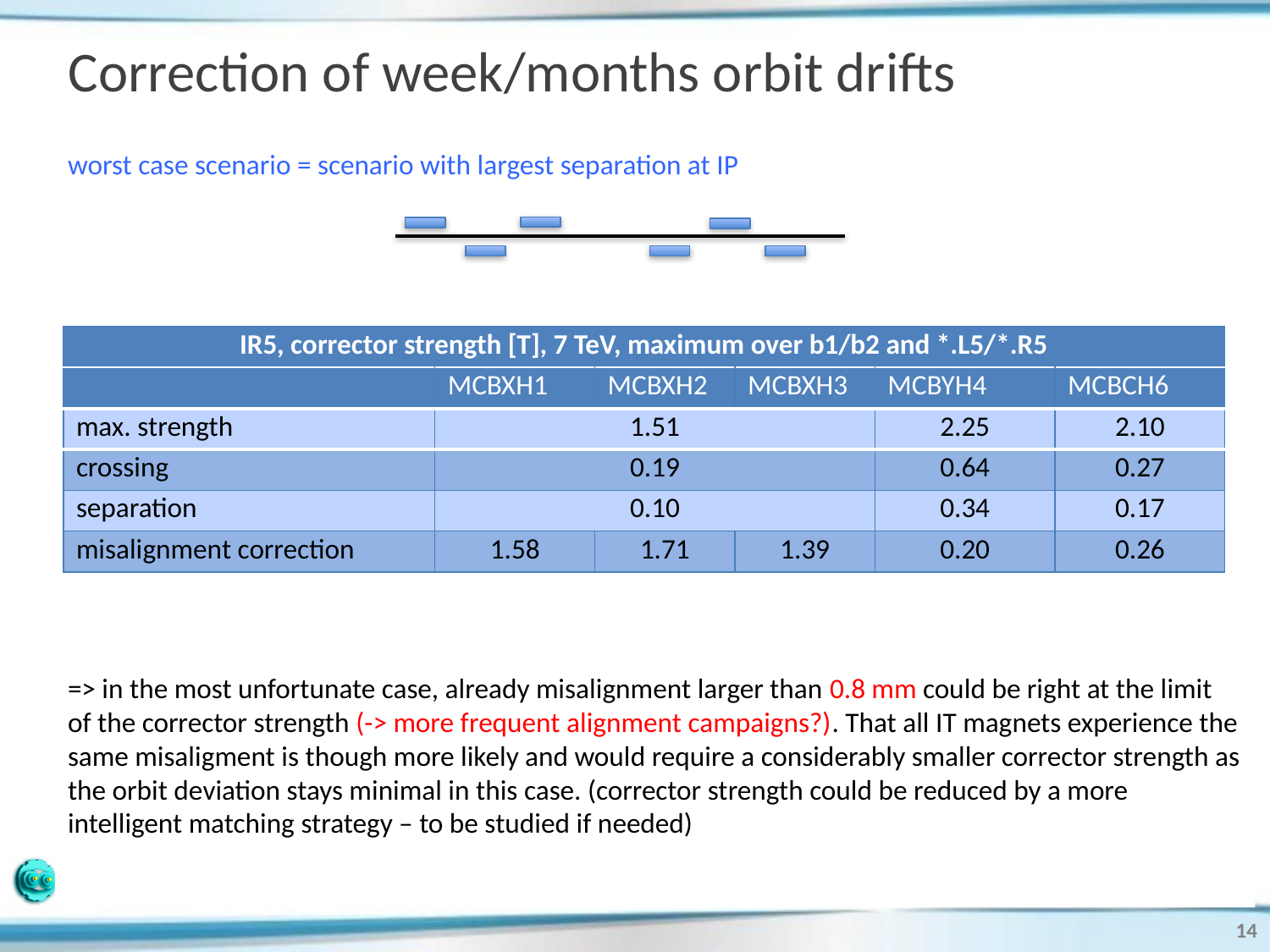

# Correction of week/months orbit drifts
worst case scenario = scenario with largest separation at IP

=> in the most unfortunate case, already misalignment larger than 0.8 mm could be right at the limit of the corrector strength (-> more frequent alignment campaigns?). That all IT magnets experience the same misaligment is though more likely and would require a considerably smaller corrector strength as the orbit deviation stays minimal in this case. (corrector strength could be reduced by a more intelligent matching strategy – to be studied if needed)

| IR5, corrector strength [T], 7 TeV, maximum over b1/b2 and \*.L5/\*.R5 |  |  |  |  |  |
| --- | --- | --- | --- | --- | --- |
|  | MCBXH1 | MCBXH2 | MCBXH3 | MCBYH4 | MCBCH6 |
| max. strength | 1.51 |  |  | 2.25 | 2.10 |
| crossing | 0.19 |  |  | 0.64 | 0.27 |
| separation | 0.10 |  |  | 0.34 | 0.17 |
| misalignment correction | 1.58 | 1.71 | 1.39 | 0.20 | 0.26 |
14